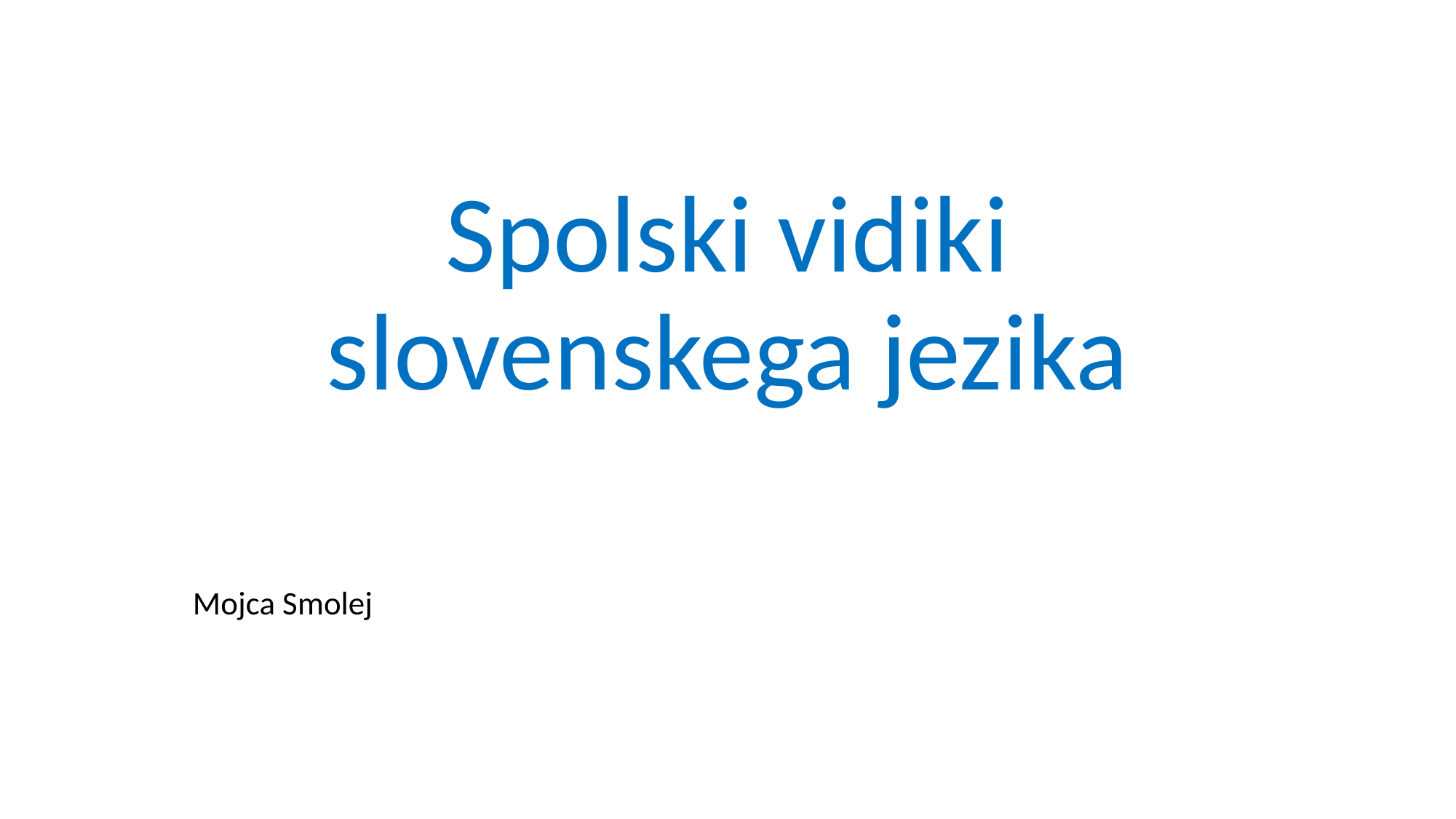

# Spolski vidiki slovenskega jezika

Mojca Smolej